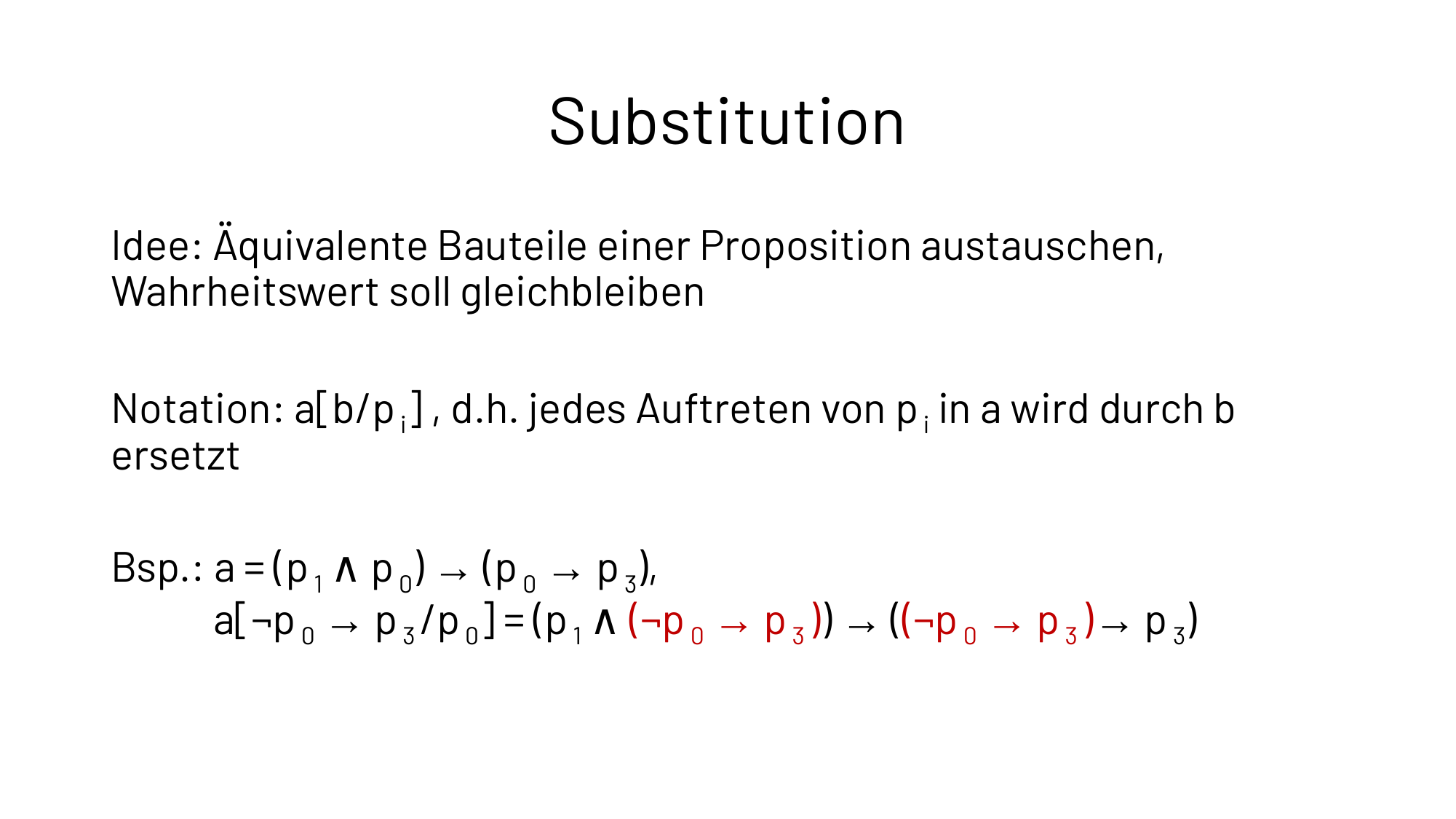

# Substitution
Idee: Äquivalente Bauteile einer Proposition austauschen, Wahrheitswert soll gleichbleiben
Notation: a[b/p i] , d.h. jedes Auftreten von p i in a wird durch b ersetzt
Bsp.: a = (p 1 ∧ p 0) → (p 0 → p 3),
            a[¬p 0 → p 3 /p 0] = (p 1 ∧ (¬p 0 → p 3 )) → ((¬p 0 → p 3 )→ p 3)